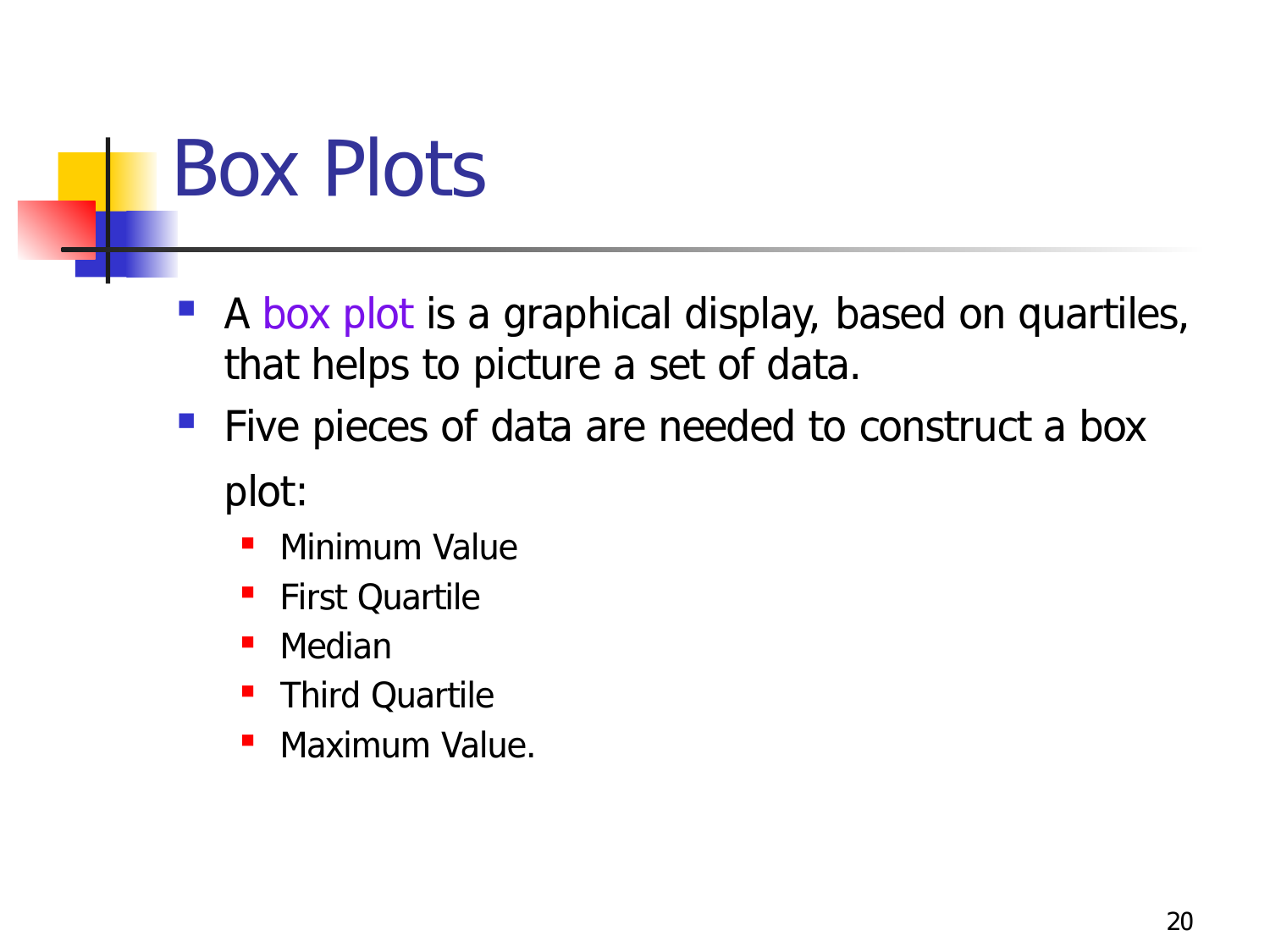

4-26
# Box Plots
A box plot is a graphical display, based on quartiles, that helps to picture a set of data.
Five pieces of data are needed to construct a box plot:
Minimum Value
First Quartile
Median
Third Quartile
Maximum Value.
20